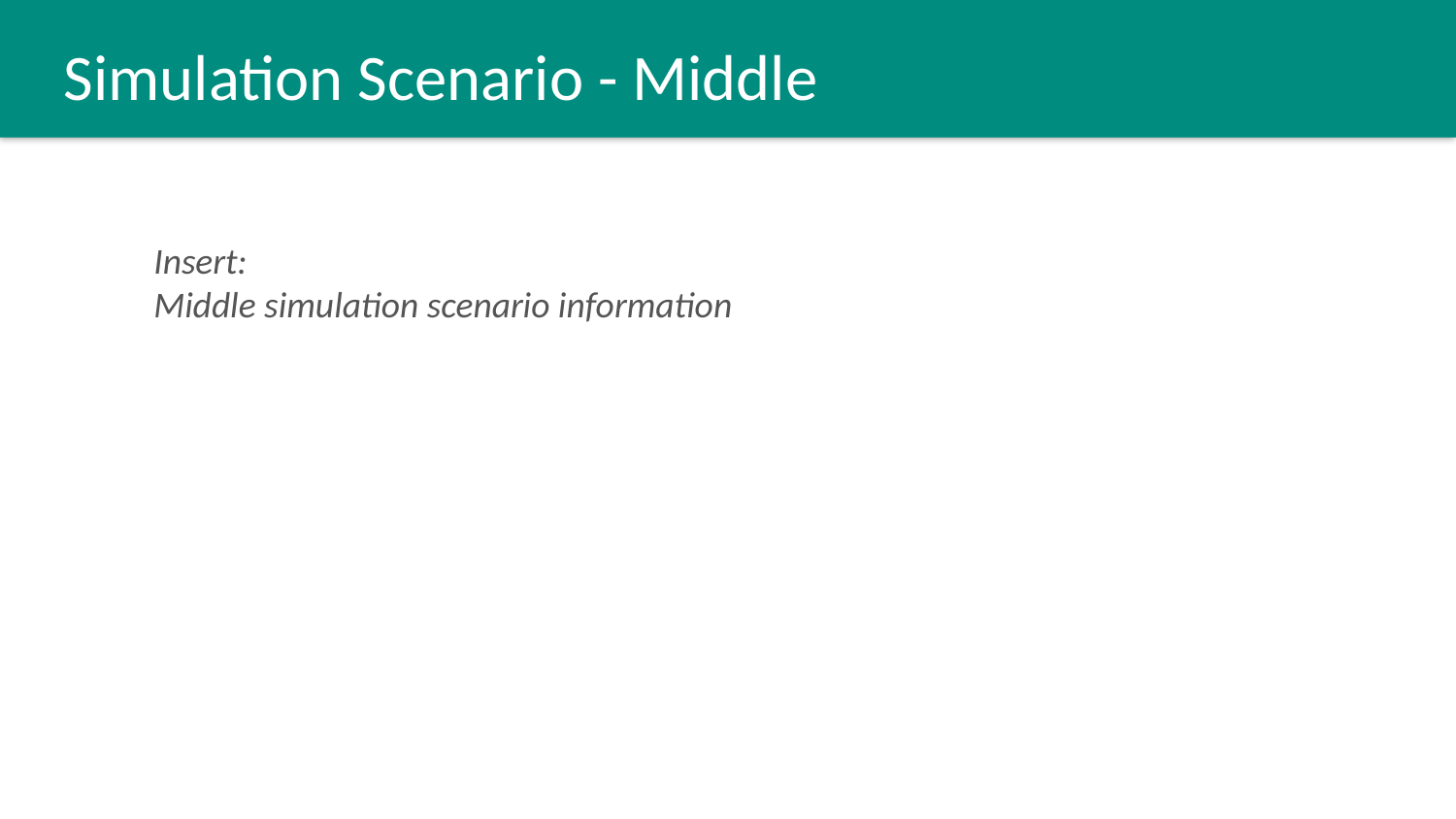

# Simulation Scenario - Middle
Insert:
Middle simulation scenario information